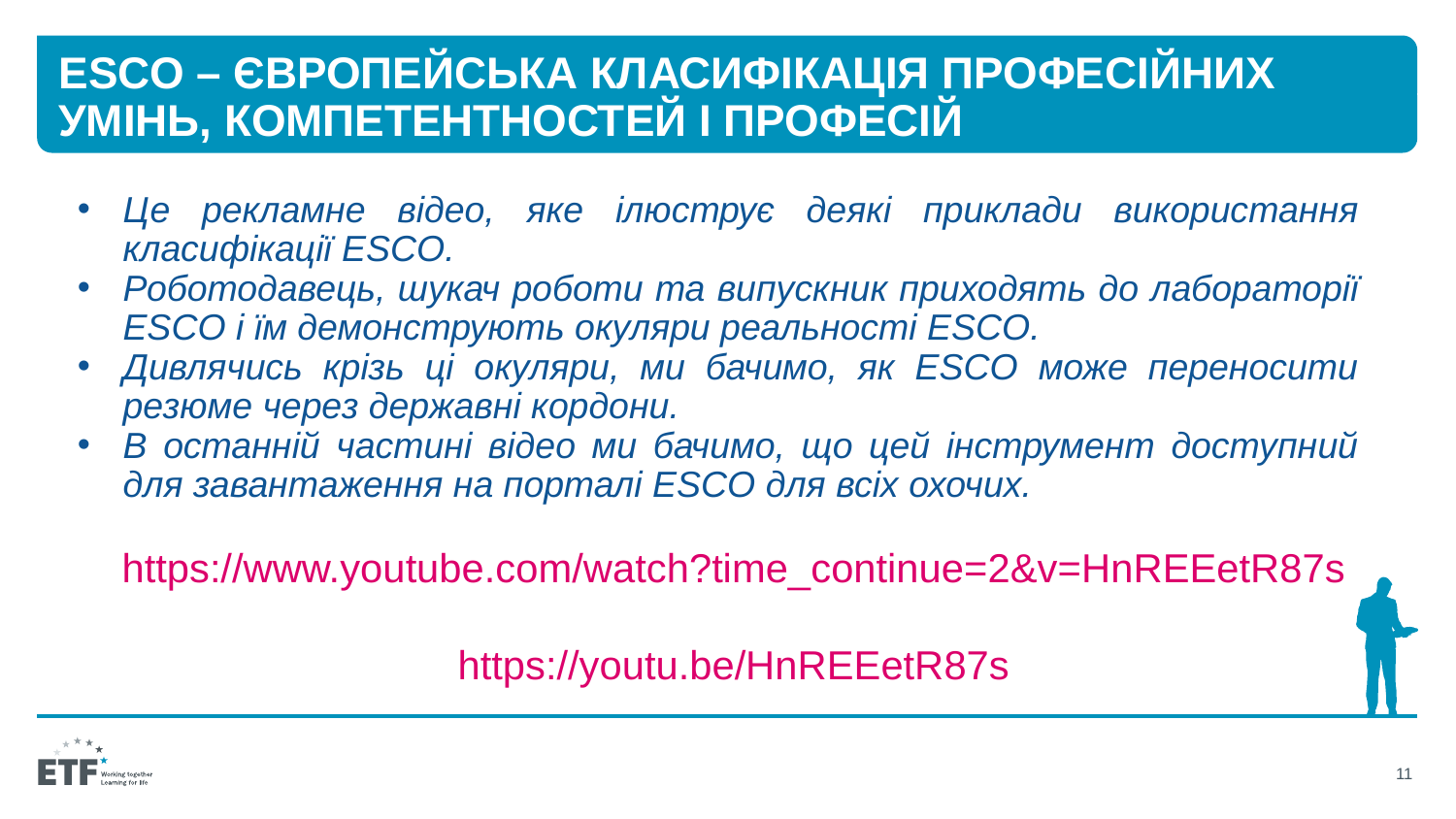

# ESCO – Європейська класифікація професійних умінь, компетентностей і професій
Це рекламне відео, яке ілюструє деякі приклади використання класифікації ESCO.
Роботодавець, шукач роботи та випускник приходять до лабораторії ESCO і їм демонструють окуляри реальності ESCO.
Дивлячись крізь ці окуляри, ми бачимо, як ESCO може переносити резюме через державні кордони.
В останній частині відео ми бачимо, що цей інструмент доступний для завантаження на порталі ESCO для всіх охочих.
https://www.youtube.com/watch?time_continue=2&v=HnREEetR87s

https://youtu.be/HnREEetR87s

11